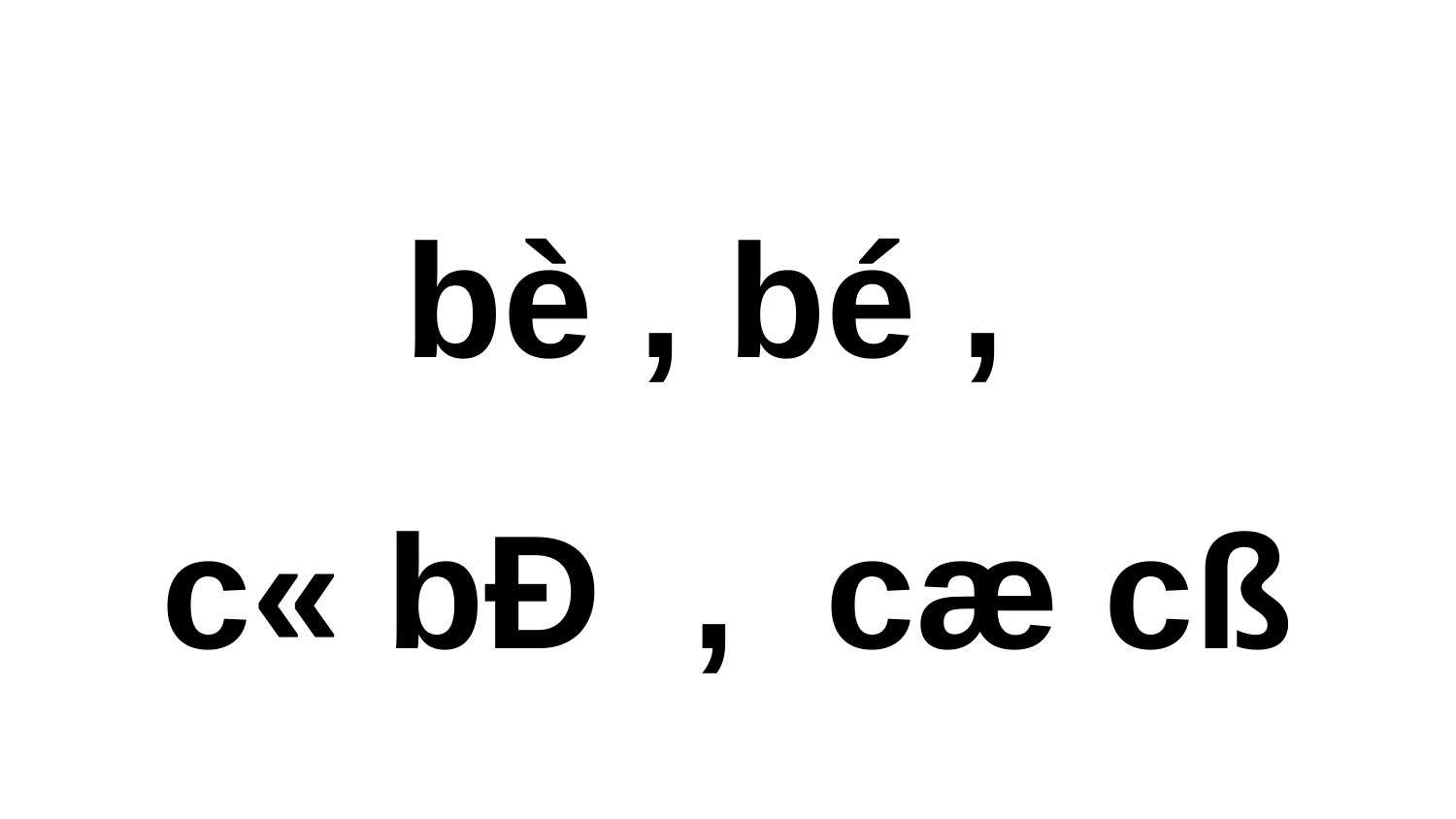

bè , bé ,
c« bÐ  ,  cæ cß